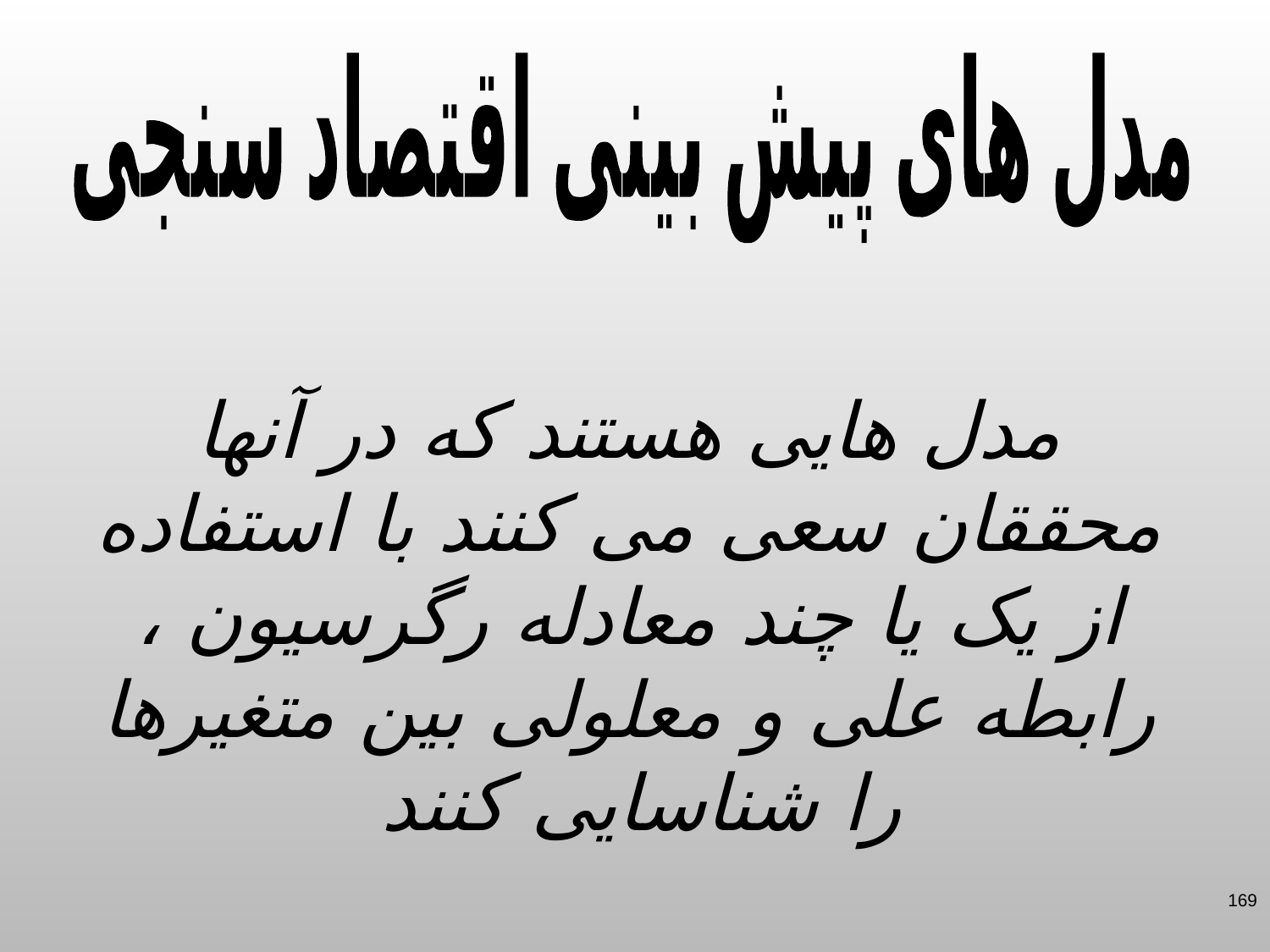

مدل های پیش بینی اقتصاد سنجی
مدل هایی هستند که در آنها محققان سعی می کنند با استفاده از یک یا چند معادله رگرسیون ، رابطه علی و معلولی بین متغیرها را شناسایی کنند
169